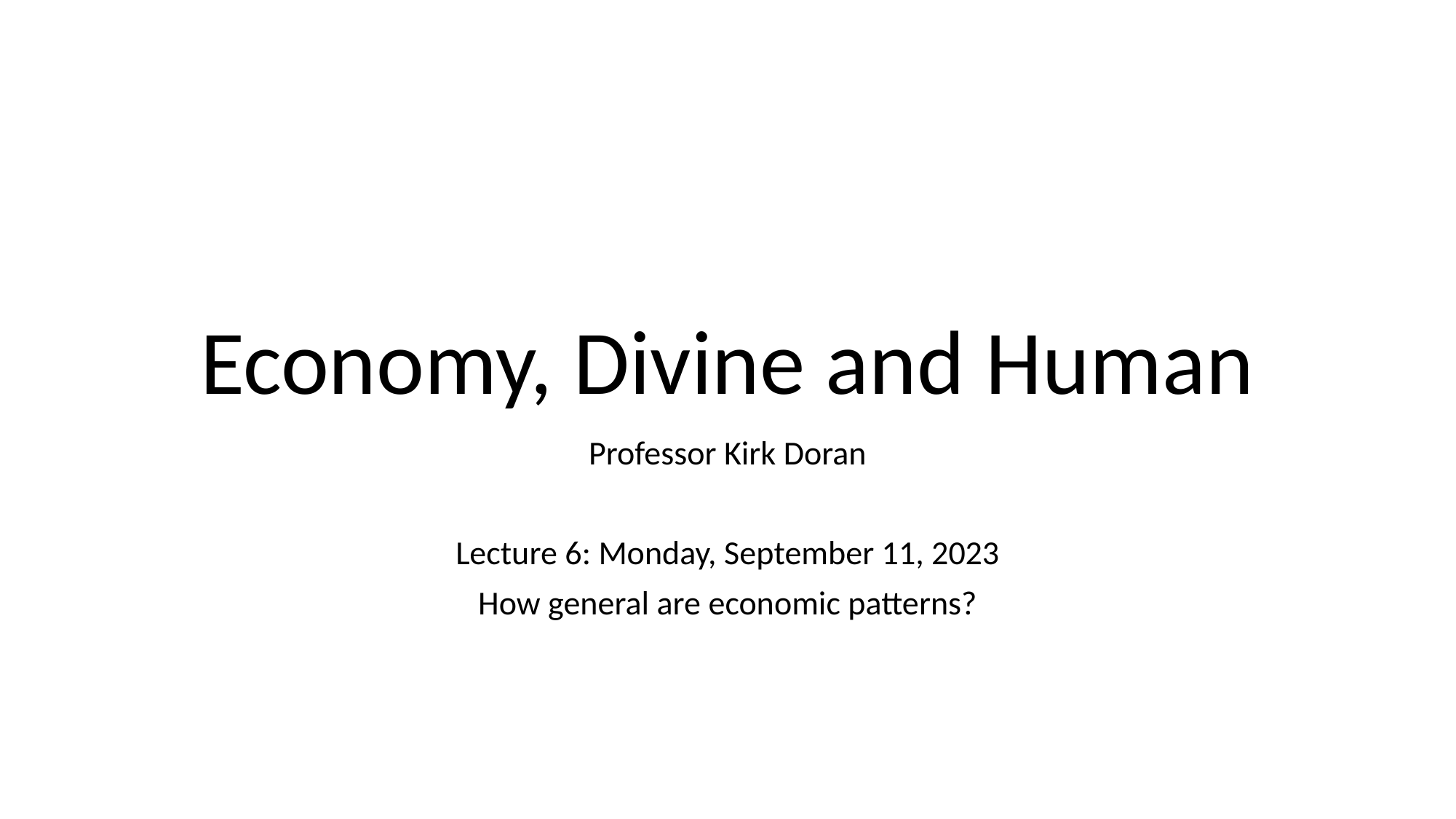

# Economy, Divine and Human
Professor Kirk Doran

Lecture 6: Monday, September 11, 2023
How general are economic patterns?